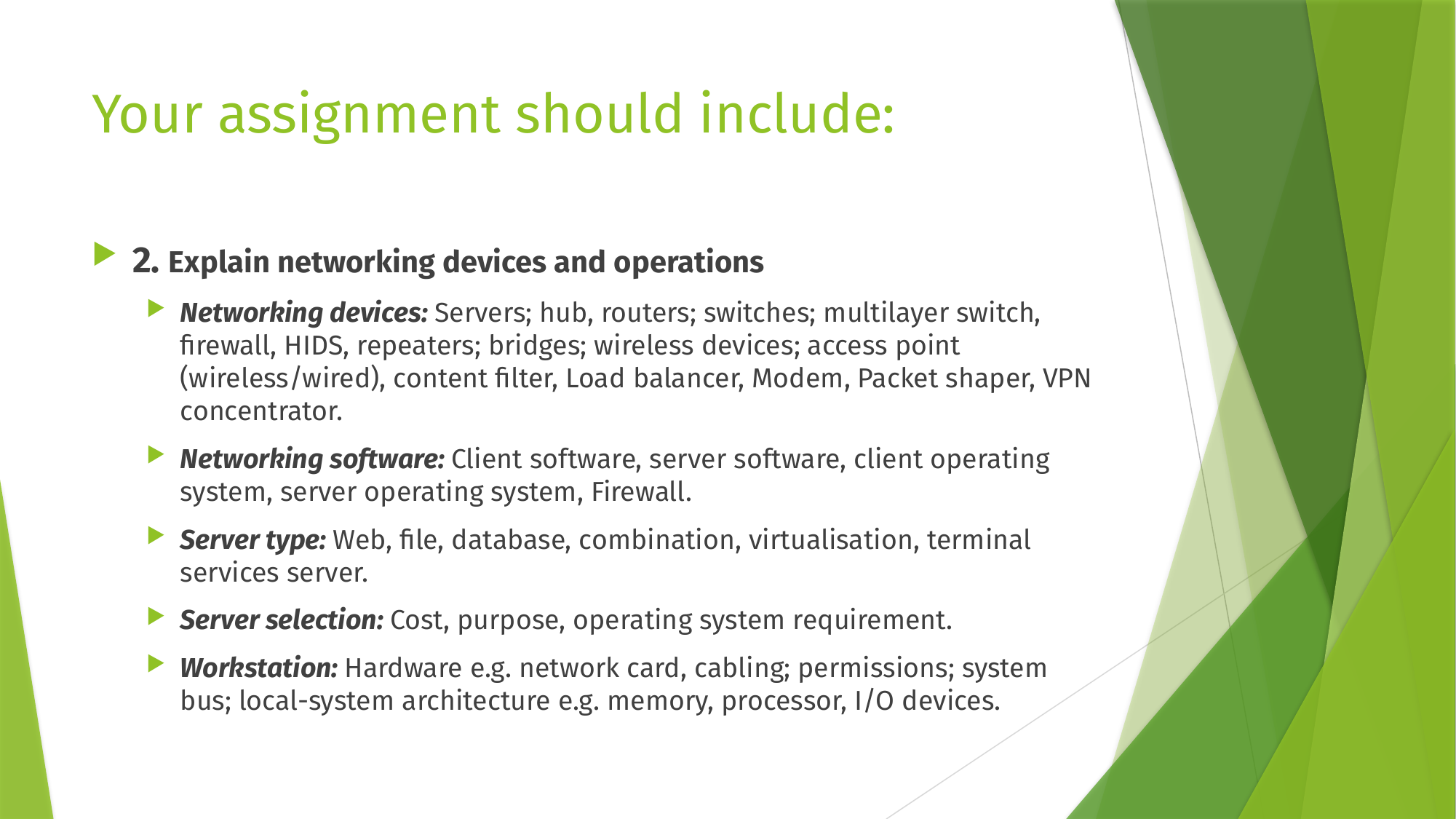

# Your assignment should include:
2. Explain networking devices and operations
Networking devices: Servers; hub, routers; switches; multilayer switch, firewall, HIDS, repeaters; bridges; wireless devices; access point (wireless/wired), content filter, Load balancer, Modem, Packet shaper, VPN concentrator.
Networking software: Client software, server software, client operating system, server operating system, Firewall.
Server type: Web, file, database, combination, virtualisation, terminal services server.
Server selection: Cost, purpose, operating system requirement.
Workstation: Hardware e.g. network card, cabling; permissions; system bus; local-system architecture e.g. memory, processor, I/O devices.